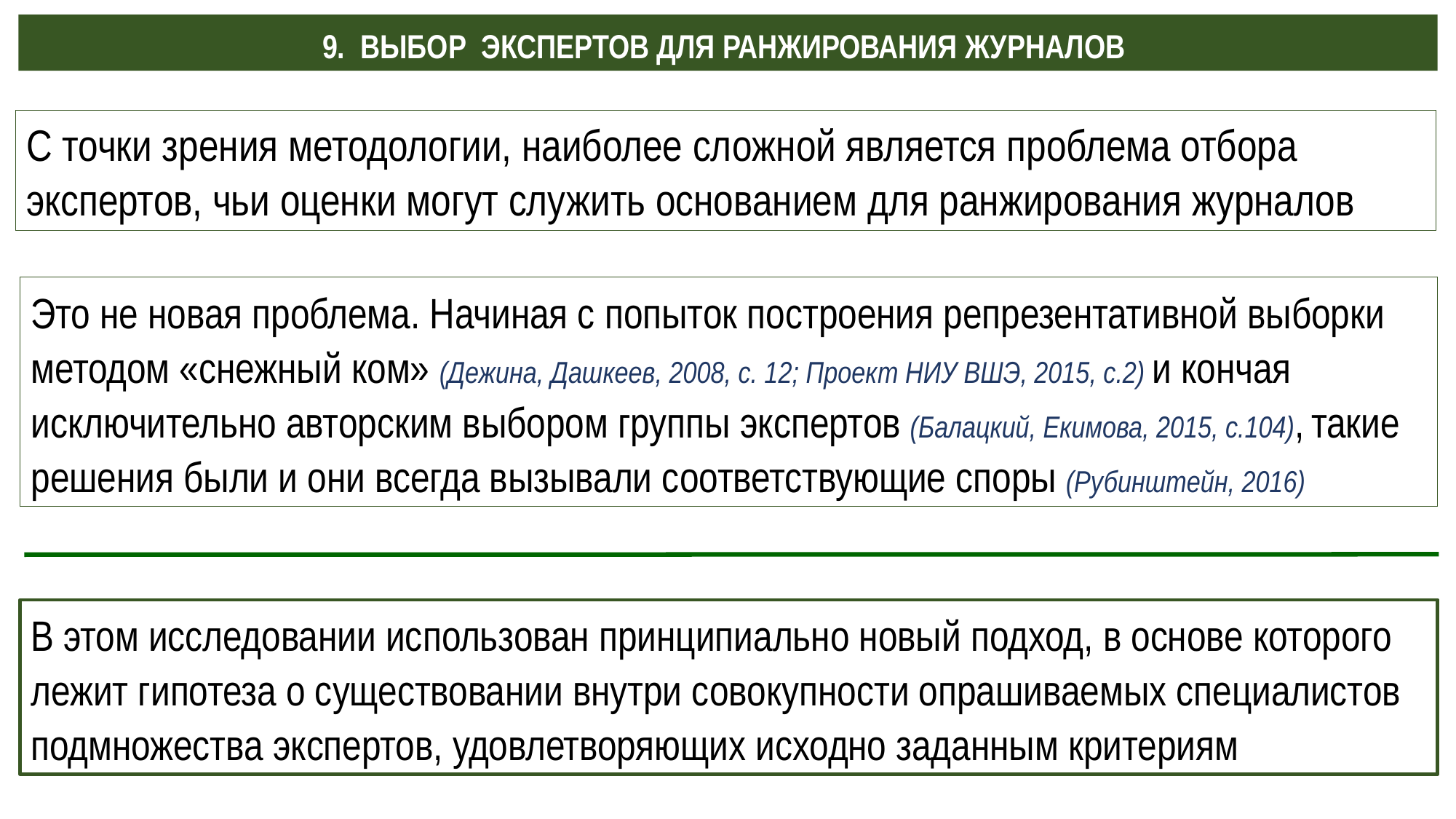

9.  ВЫБОР  ЭКСПЕРТОВ ДЛЯ РАНЖИРОВАНИЯ ЖУРНАЛОВ
С точки зрения методологии, наиболее сложной является проблема отбора экспертов, чьи оценки могут служить основанием для ранжирования журналов
Это не новая проблема. Начиная с попыток построения репрезентативной выборки методом «снежный ком» (Дежина, Дашкеев, 2008, с. 12; Проект НИУ ВШЭ, 2015, с.2) и кончая исключительно авторским выбором группы экспертов (Балацкий, Екимова, 2015, с.104), такие решения были и они всегда вызывали соответствующие споры (Рубинштейн, 2016)
В этом исследовании использован принципиально новый подход, в основе которого лежит гипотеза о существовании внутри совокупности опрашиваемых специалистов подмножества экспертов, удовлетворяющих исходно заданным критериям